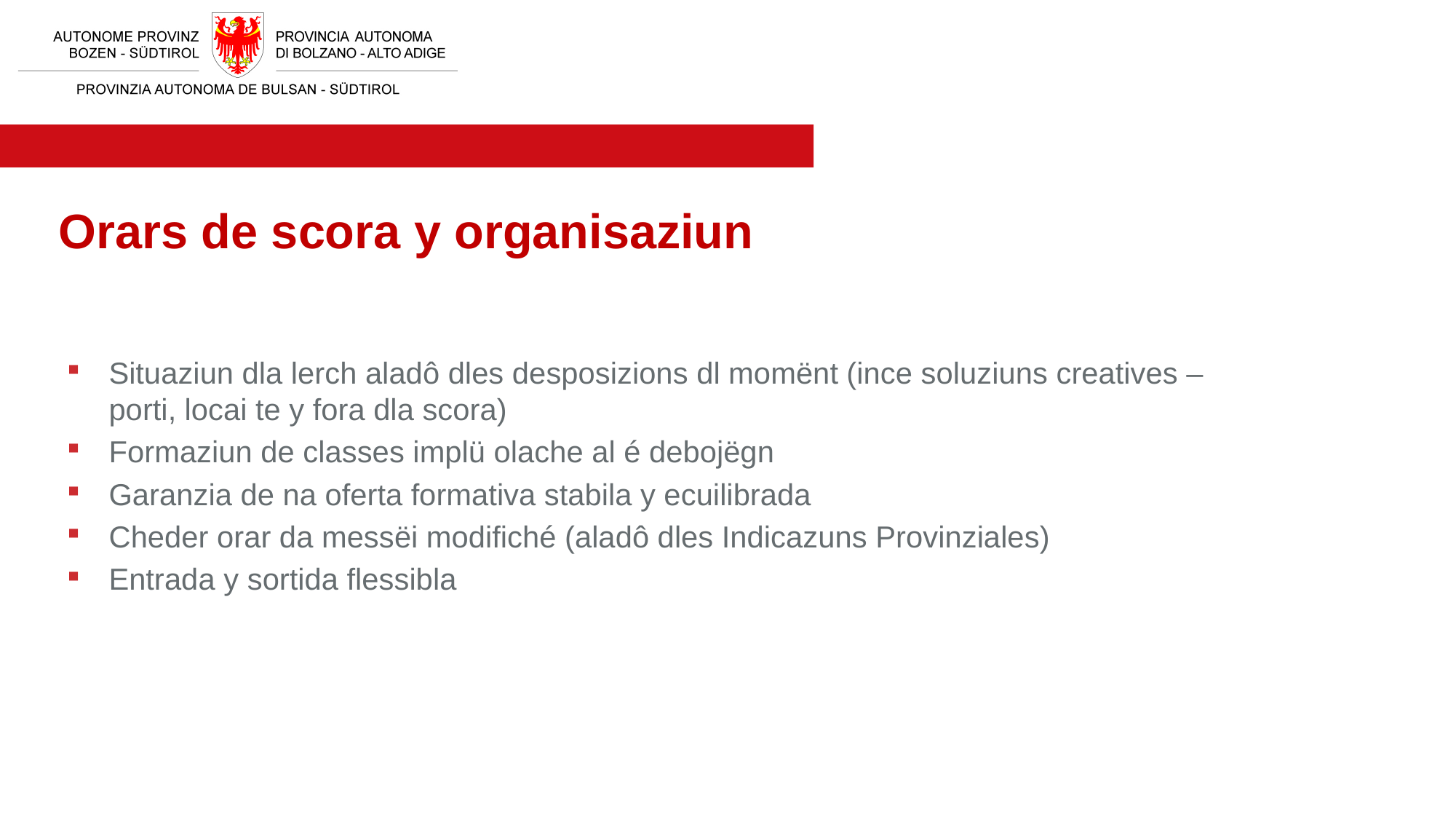

Orars de scora y organisaziun

Situaziun dla lerch aladô dles desposizions dl momënt (ince soluziuns creatives – porti, locai te y fora dla scora)
Formaziun de classes implü olache al é debojëgn
Garanzia de na oferta formativa stabila y ecuilibrada
Cheder orar da messëi modifiché (aladô dles Indicazuns Provinziales)
Entrada y sortida flessibla